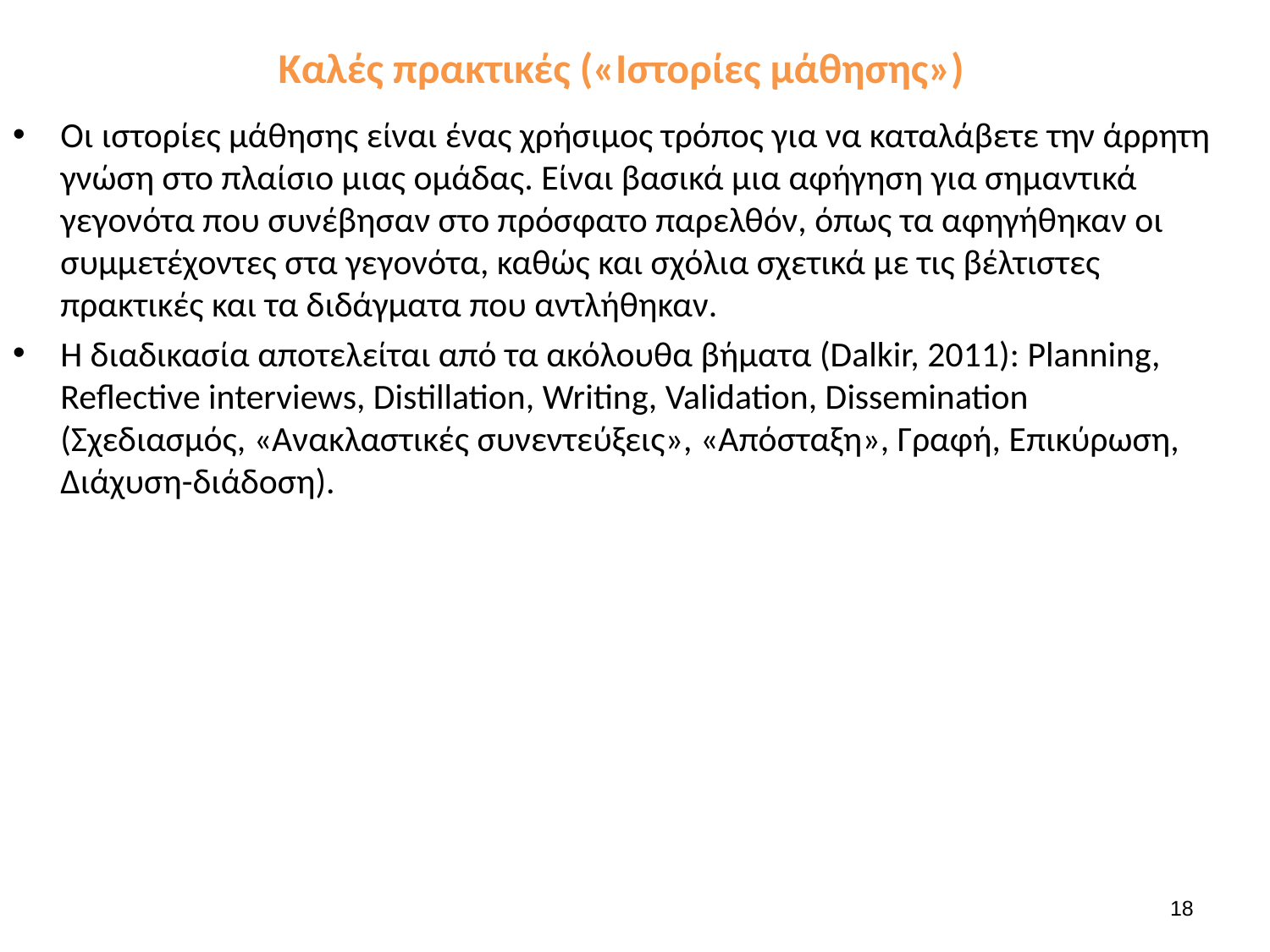

# Καλές πρακτικές («Ιστορίες μάθησης»)
Οι ιστορίες μάθησης είναι ένας χρήσιμος τρόπος για να καταλάβετε την άρρητη γνώση στο πλαίσιο μιας ομάδας. Είναι βασικά μια αφήγηση για σημαντικά γεγονότα που συνέβησαν στο πρόσφατο παρελθόν, όπως τα αφηγήθηκαν οι συμμετέχοντες στα γεγονότα, καθώς και σχόλια σχετικά με τις βέλτιστες πρακτικές και τα διδάγματα που αντλήθηκαν.
Η διαδικασία αποτελείται από τα ακόλουθα βήματα (Dalkir, 2011): Planning, Reflective interviews, Distillation, Writing, Validation, Dissemination (Σχεδιασμός, «Ανακλαστικές συνεντεύξεις», «Απόσταξη», Γραφή, Επικύρωση, Διάχυση-διάδοση).
18